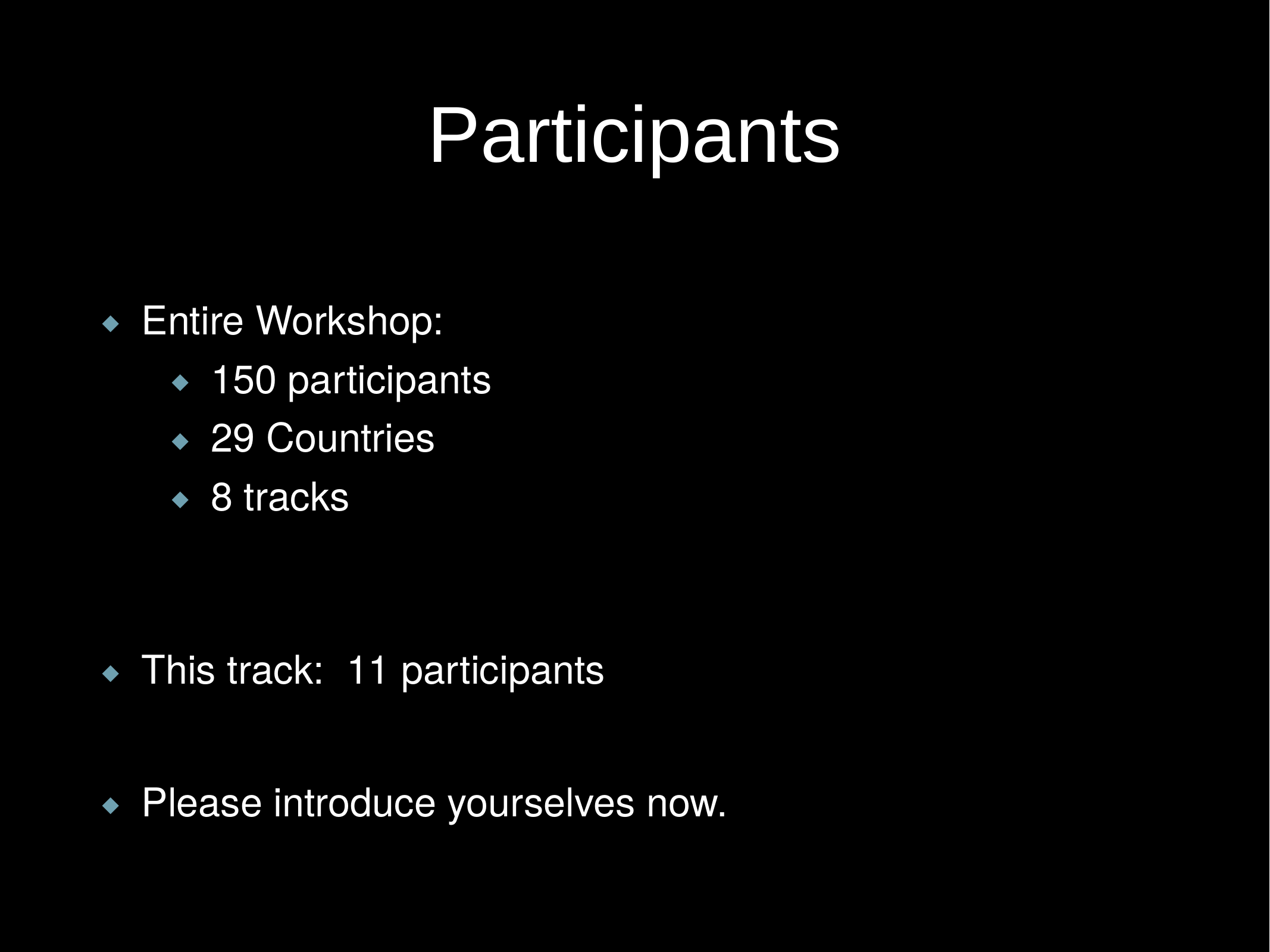

# Participants
Entire Workshop:
150 participants
29 Countries
8 tracks

This track:  11 participants

Please introduce yourselves now.